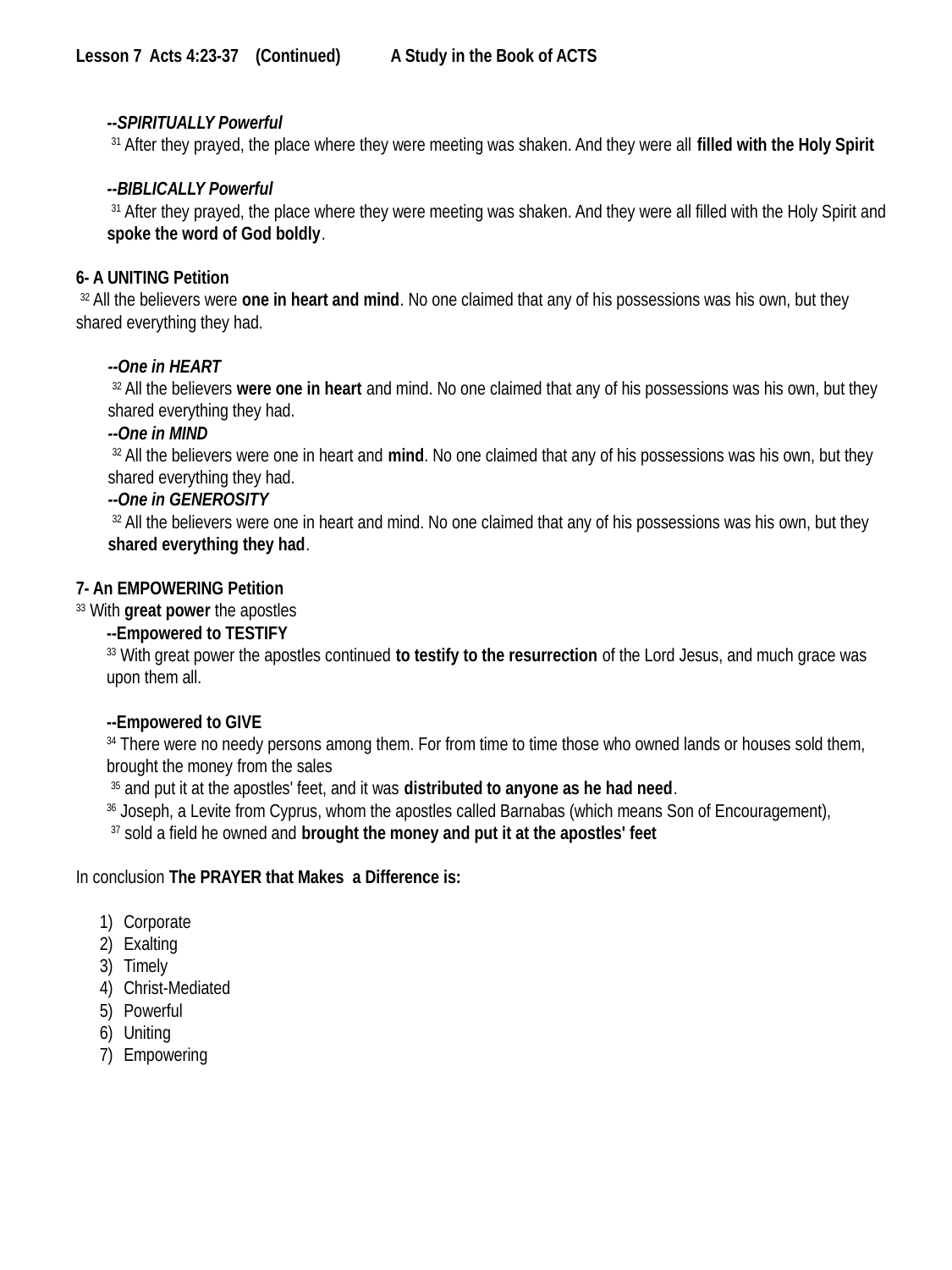

Lesson 7  Acts 4:23-37    (Continued)            A Study in the Book of ACTS

--SPIRITUALLY Powerful
 31 After they prayed, the place where they were meeting was shaken. And they were all filled with the Holy Spirit

--BIBLICALLY Powerful
 31 After they prayed, the place where they were meeting was shaken. And they were all filled with the Holy Spirit and spoke the word of God boldly.

6- A UNITING Petition
 32 All the believers were one in heart and mind. No one claimed that any of his possessions was his own, but they shared everything they had.

--One in HEART
 32 All the believers were one in heart and mind. No one claimed that any of his possessions was his own, but they shared everything they had.
--One in MIND
 32 All the believers were one in heart and mind. No one claimed that any of his possessions was his own, but they shared everything they had.
--One in GENEROSITY
 32 All the believers were one in heart and mind. No one claimed that any of his possessions was his own, but they shared everything they had.

7- An EMPOWERING Petition
33 With great power the apostles
--Empowered to TESTIFY
33 With great power the apostles continued to testify to the resurrection of the Lord Jesus, and much grace was upon them all.

--Empowered to GIVE
34 There were no needy persons among them. For from time to time those who owned lands or houses sold them, brought the money from the sales
 35 and put it at the apostles' feet, and it was distributed to anyone as he had need.
36 Joseph, a Levite from Cyprus, whom the apostles called Barnabas (which means Son of Encouragement),
 37 sold a field he owned and brought the money and put it at the apostles' feet

In conclusion The PRAYER that Makes  a Difference is:
Corporate
Exalting
Timely
Christ-Mediated
Powerful
Uniting
Empowering